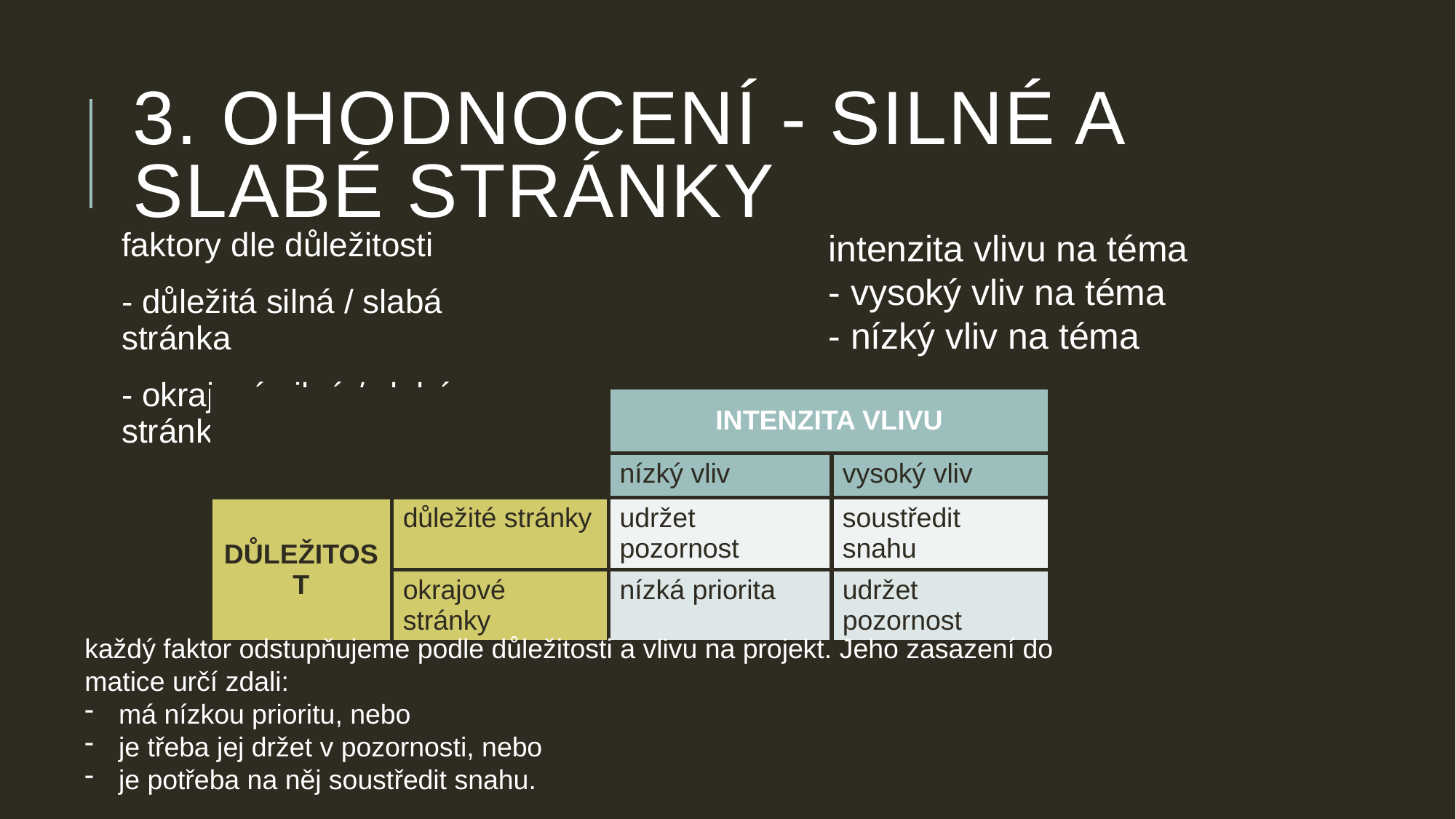

# 3. ohodnocení - Silné a slabé stránky
intenzita vlivu na téma
- vysoký vliv na téma
- nízký vliv na téma
faktory dle důležitosti
- důležitá silná / slabá stránka
- okrajová silná / slabá stránka

|  |  | INTENZITA VLIVU |  |
| --- | --- | --- | --- |
|  |  | nízký vliv | vysoký vliv |
| DŮLEŽITOST | důležité stránky | udržet pozornost | soustředit snahu |
|  | okrajové stránky | nízká priorita | udržet pozornost |
každý faktor odstupňujeme podle důležitosti a vlivu na projekt. Jeho zasazení do matice určí zdali:
má nízkou prioritu, nebo
je třeba jej držet v pozornosti, nebo
je potřeba na něj soustředit snahu.